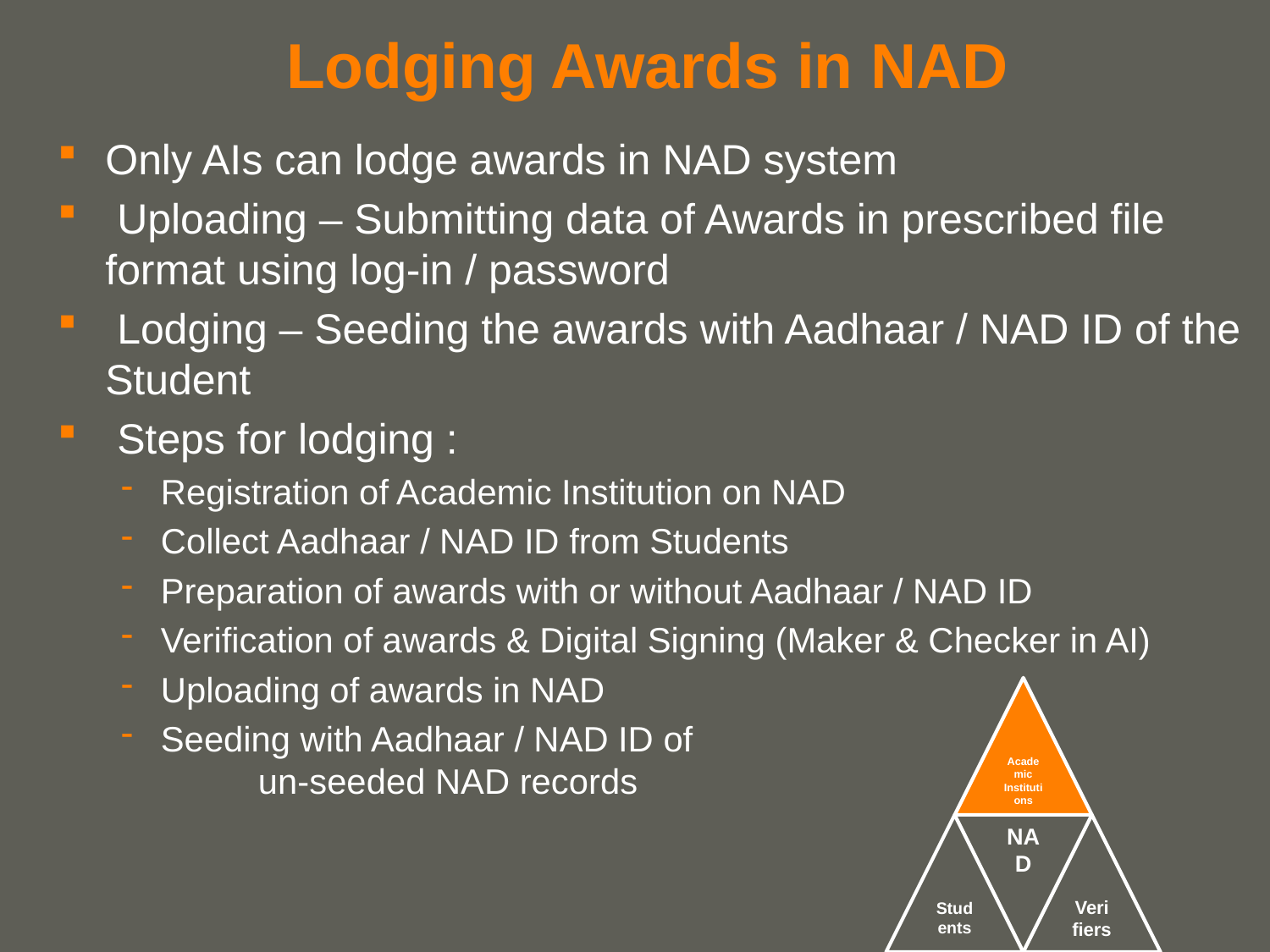

# Lodging Awards in NAD
Only AIs can lodge awards in NAD system
 Uploading – Submitting data of Awards in prescribed file format using log-in / password
 Lodging – Seeding the awards with Aadhaar / NAD ID of the Student
 Steps for lodging :
Registration of Academic Institution on NAD
Collect Aadhaar / NAD ID from Students
Preparation of awards with or without Aadhaar / NAD ID
Verification of awards & Digital Signing (Maker & Checker in AI)
Uploading of awards in NAD
Seeding with Aadhaar / NAD ID of                                                                    un-seeded NAD records
Academic Institutions
Students
NAD
Verifiers